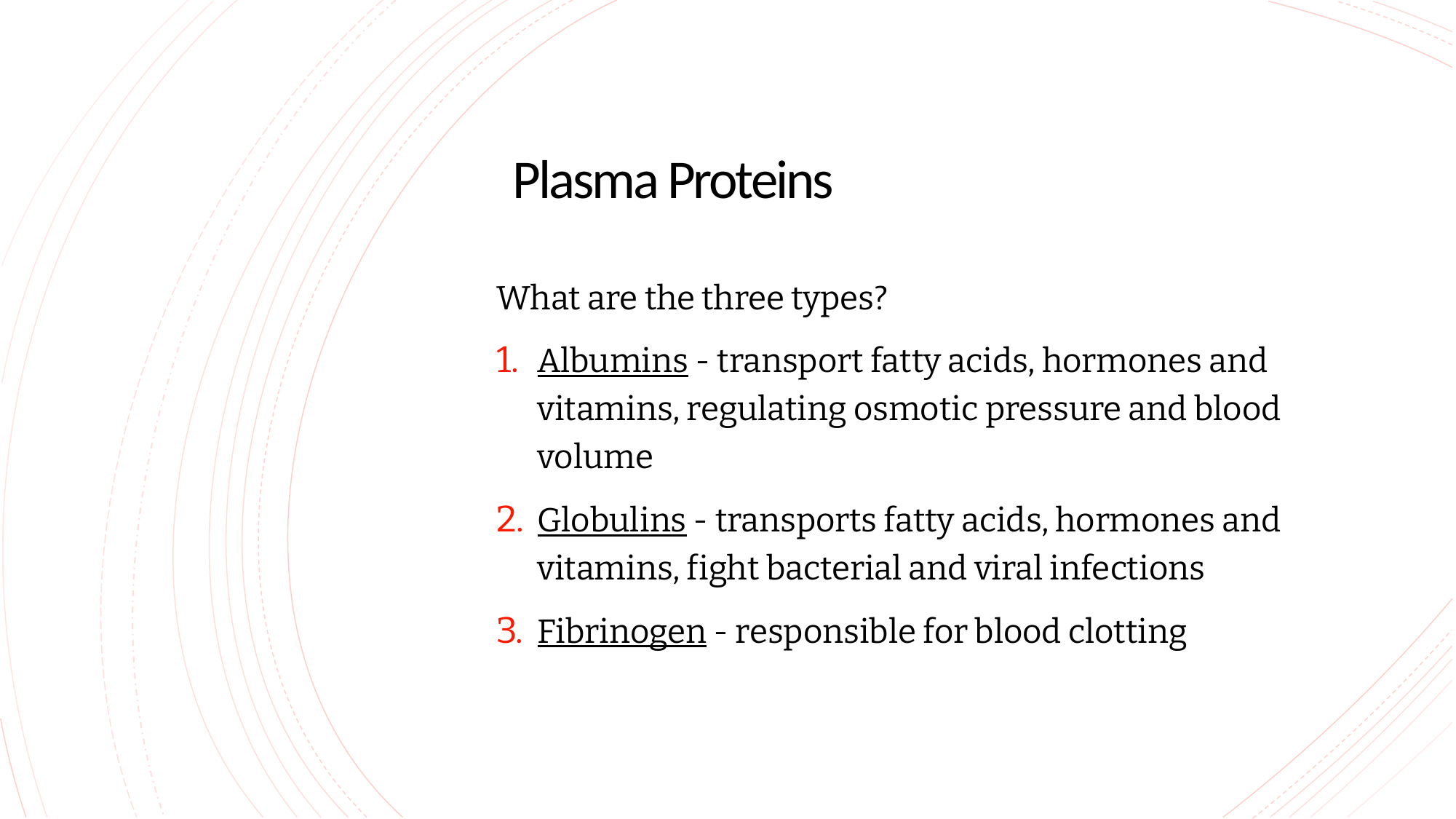

# Plasma Proteins
What are the three types?
Albumins - transport fatty acids, hormones and vitamins, regulating osmotic pressure and blood volume
Globulins - transports fatty acids, hormones and vitamins, fight bacterial and viral infections
Fibrinogen - responsible for blood clotting